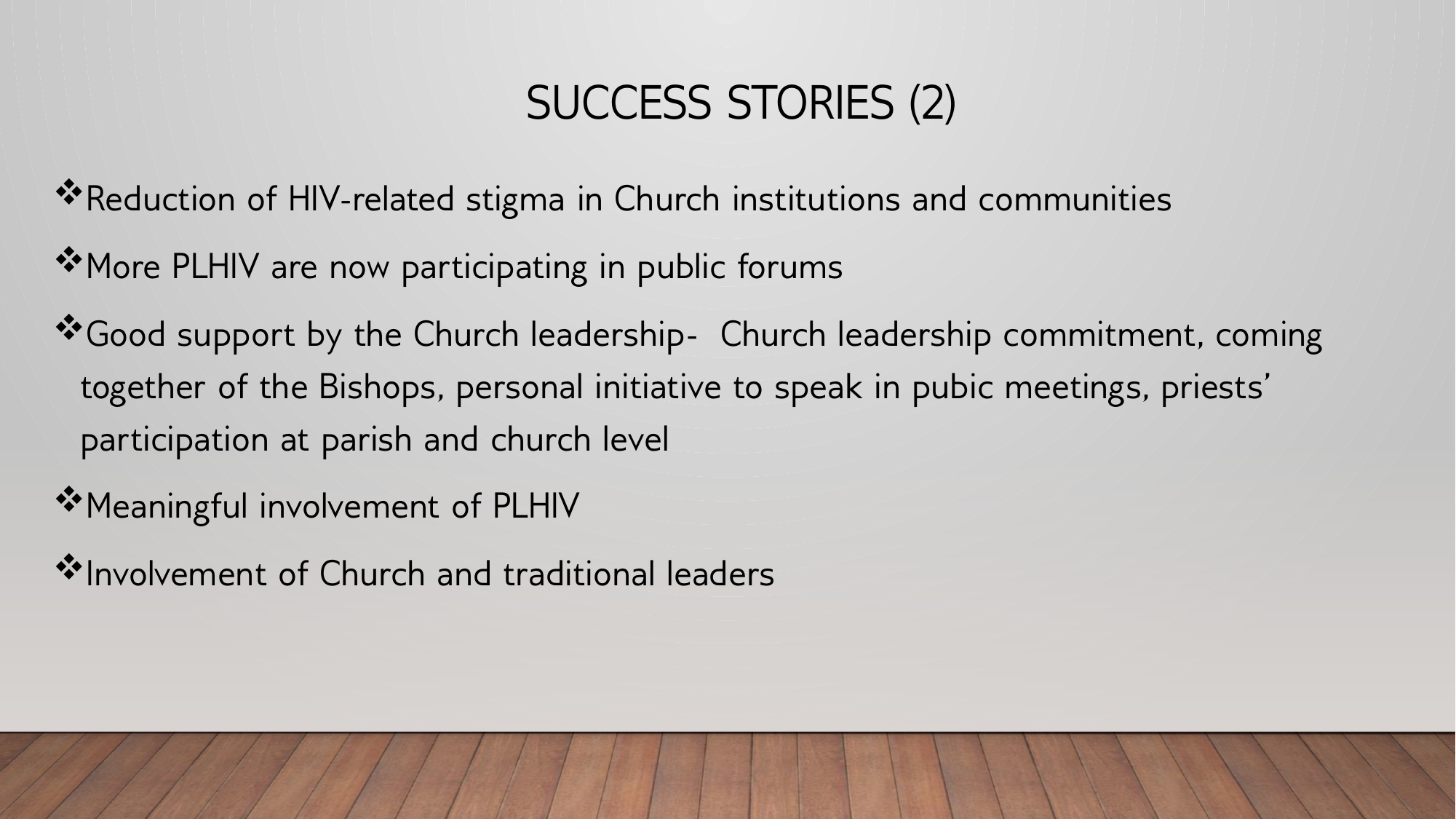

# Success stories (2)
Reduction of HIV-related stigma in Church institutions and communities
More PLHIV are now participating in public forums
Good support by the Church leadership-  Church leadership commitment, coming together of the Bishops, personal initiative to speak in pubic meetings, priests’ participation at parish and church level
Meaningful involvement of PLHIV
Involvement of Church and traditional leaders